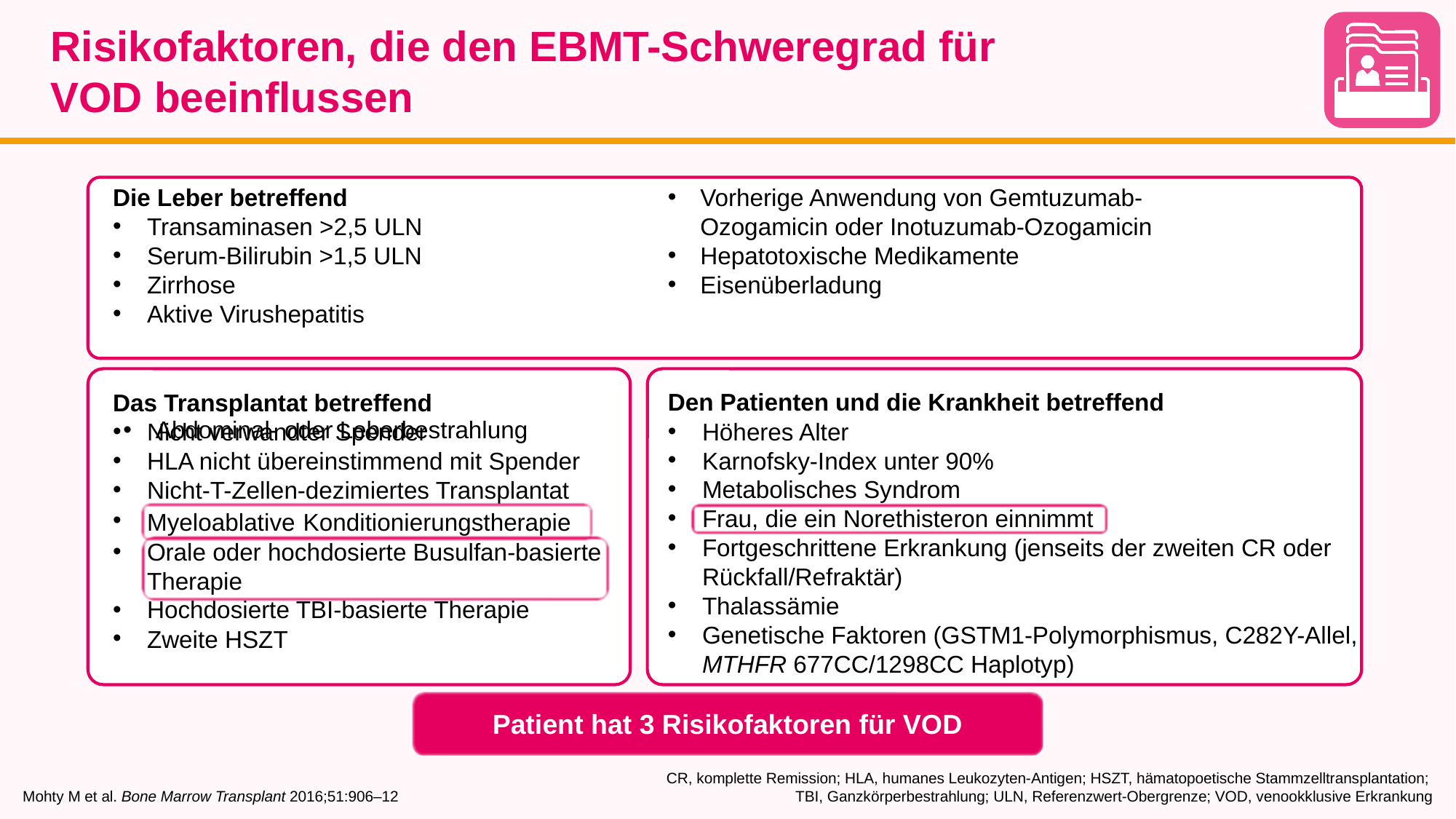

# Risikofaktoren, die den EBMT-Schweregrad für VOD beeinflussen
Die Leber betreffend
Transaminasen >2,5 ULN
Serum-Bilirubin >1,5 ULN
Zirrhose
Aktive Virushepatitis

Abdominal- oder Leberbestrahlung
Vorherige Anwendung von Gemtuzumab-Ozogamicin oder Inotuzumab-Ozogamicin
Hepatotoxische Medikamente
Eisenüberladung

Das Transplantat betreffend
Nicht verwandter Spender
HLA nicht übereinstimmend mit Spender
Nicht-T-Zellen-dezimiertes Transplantat
Myeloablative Konditionierungstherapie
Orale oder hochdosierte Busulfan-basierte Therapie
Hochdosierte TBI-basierte Therapie
Zweite HSZT

Den Patienten und die Krankheit betreffend
Höheres Alter
Karnofsky-Index unter 90%
Metabolisches Syndrom
Frau, die ein Norethisteron einnimmt
Fortgeschrittene Erkrankung (jenseits der zweiten CR oder Rückfall/Refraktär)
Thalassämie
Genetische Faktoren (GSTM1-Polymorphismus, C282Y-Allel, MTHFR 677CC/1298CC Haplotyp)

Patient hat 3 Risikofaktoren für VOD
Mohty M et al. Bone Marrow Transplant 2016;51:906–12
CR, komplette Remission; HLA, humanes Leukozyten-Antigen; HSZT, hämatopoetische Stammzelltransplantation;
TBI, Ganzkörperbestrahlung; ULN, Referenzwert-Obergrenze; VOD, venookklusive Erkrankung